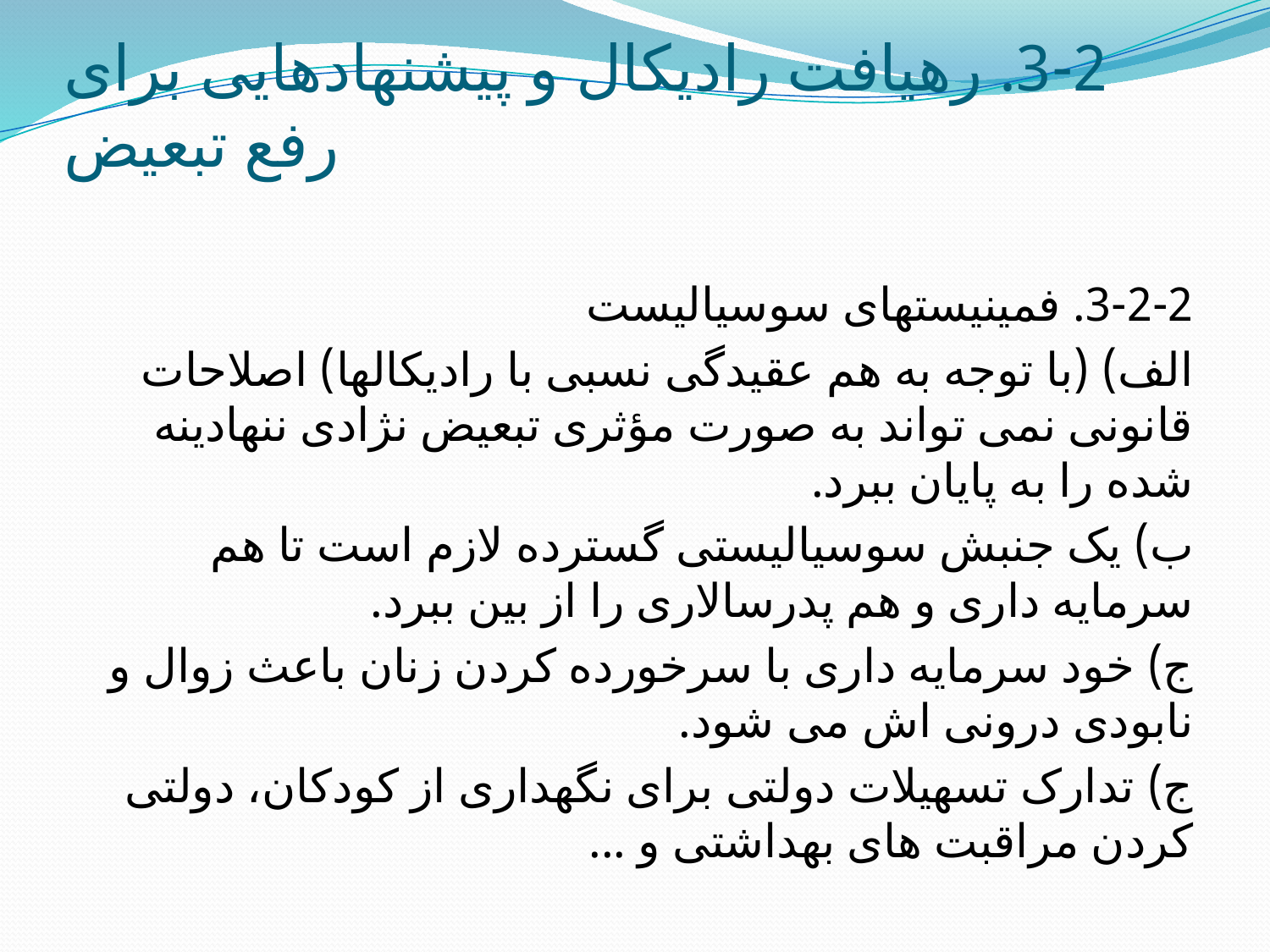

# 3-2. رهیافت رادیکال و پیشنهادهایی برای رفع تبعیض
3-2-2. فمینیستهای سوسیالیست
الف) (با توجه به هم عقیدگی نسبی با رادیکالها) اصلاحات قانونی نمی تواند به صورت مؤثری تبعیض نژادی ننهادینه شده را به پایان ببرد.
ب) یک جنبش سوسیالیستی گسترده لازم است تا هم سرمایه داری و هم پدرسالاری را از بین ببرد.
ج) خود سرمایه داری با سرخورده کردن زنان باعث زوال و نابودی درونی اش می شود.
ج) تدارک تسهیلات دولتی برای نگهداری از کودکان، دولتی کردن مراقبت های بهداشتی و ...